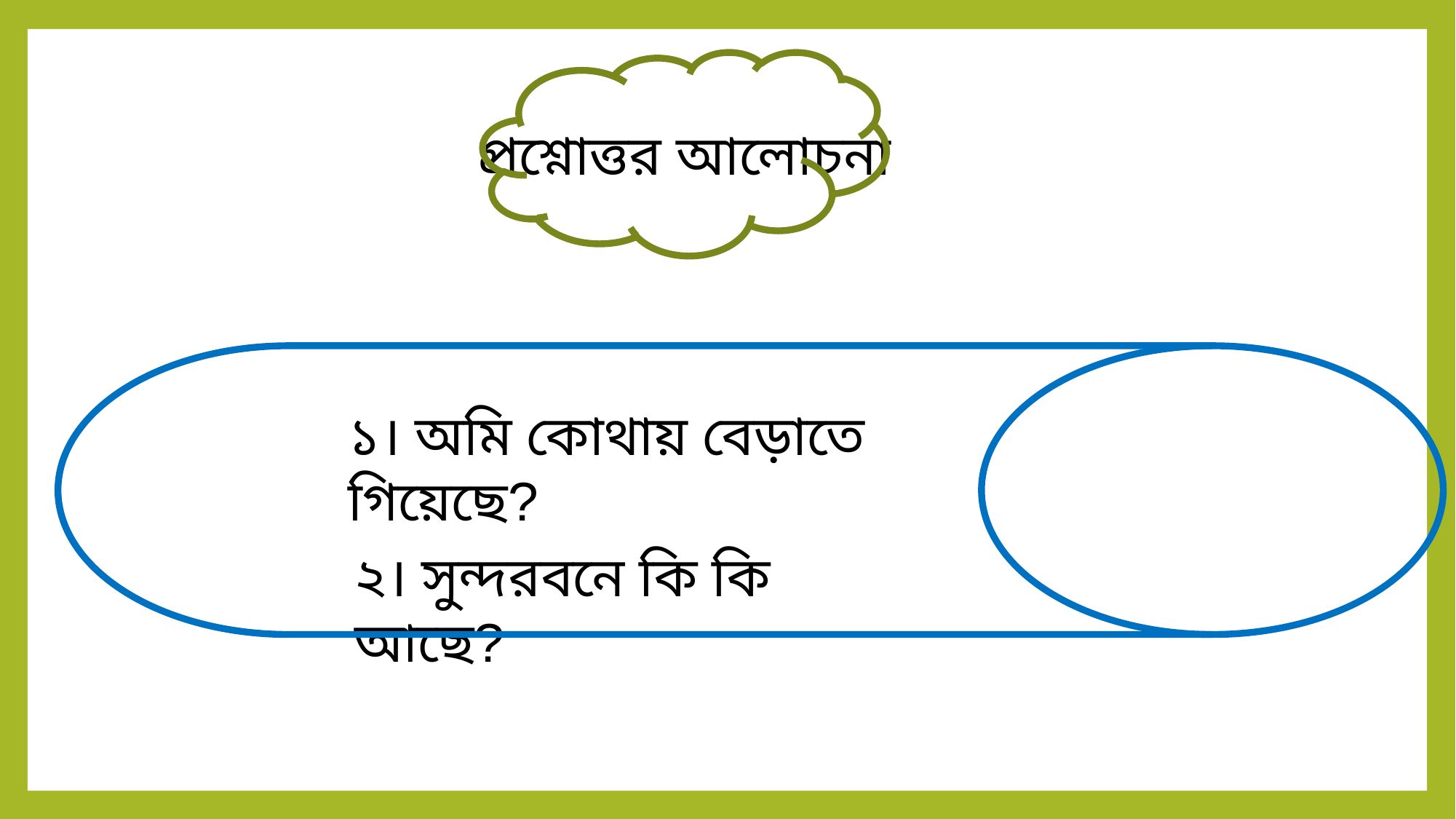

প্রশ্নোত্তর আলোচনা

১। অমি কোথায় বেড়াতে গিয়েছে?
২। সুন্দরবনে কি কি আছে?